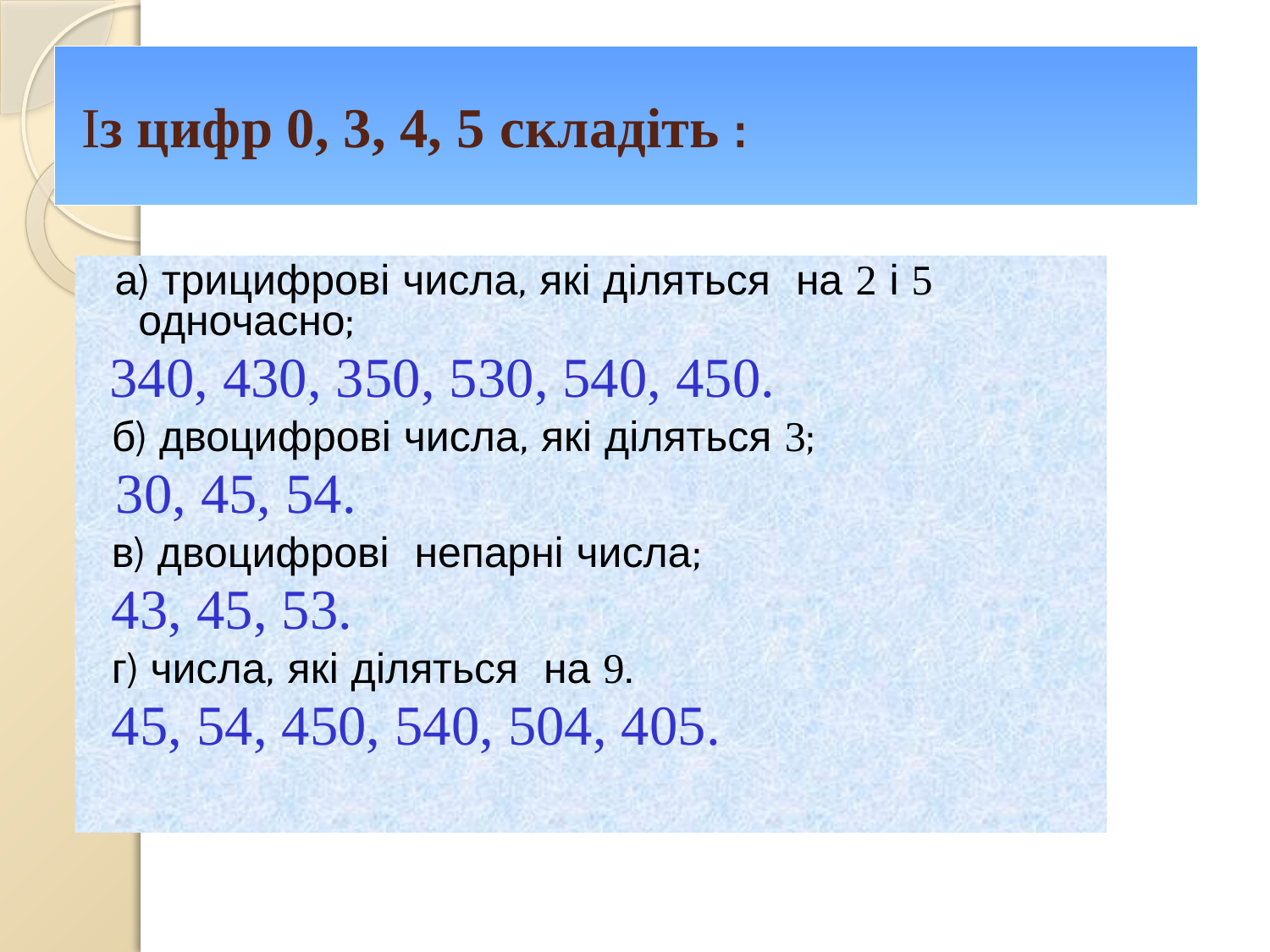

# Із цифр 0, 3, 4, 5 складіть :
   а) трицифрові числа, які діляться  на 2 і 5 одночасно;
 340, 430, 350, 530, 540, 450.
 б) двоцифрові числа, які діляться 3;
 30, 45, 54.
 в) двоцифрові  непарні числа;
 43, 45, 53.
 г) числа, які діляться  на 9.
 45, 54, 450, 540, 504, 405.